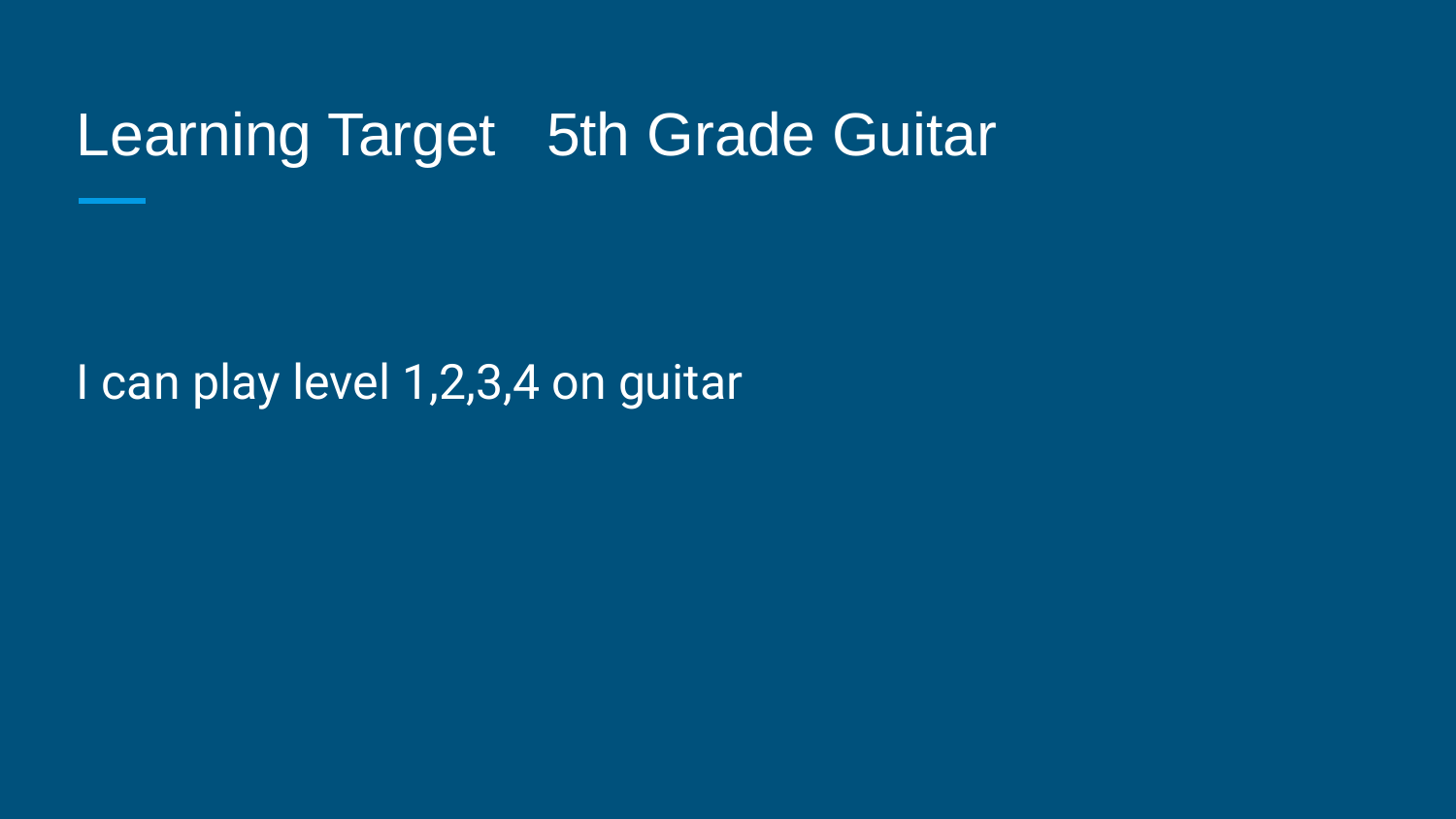

# Learning Target   5th Grade Guitar

I can play level 1,2,3,4 on guitar